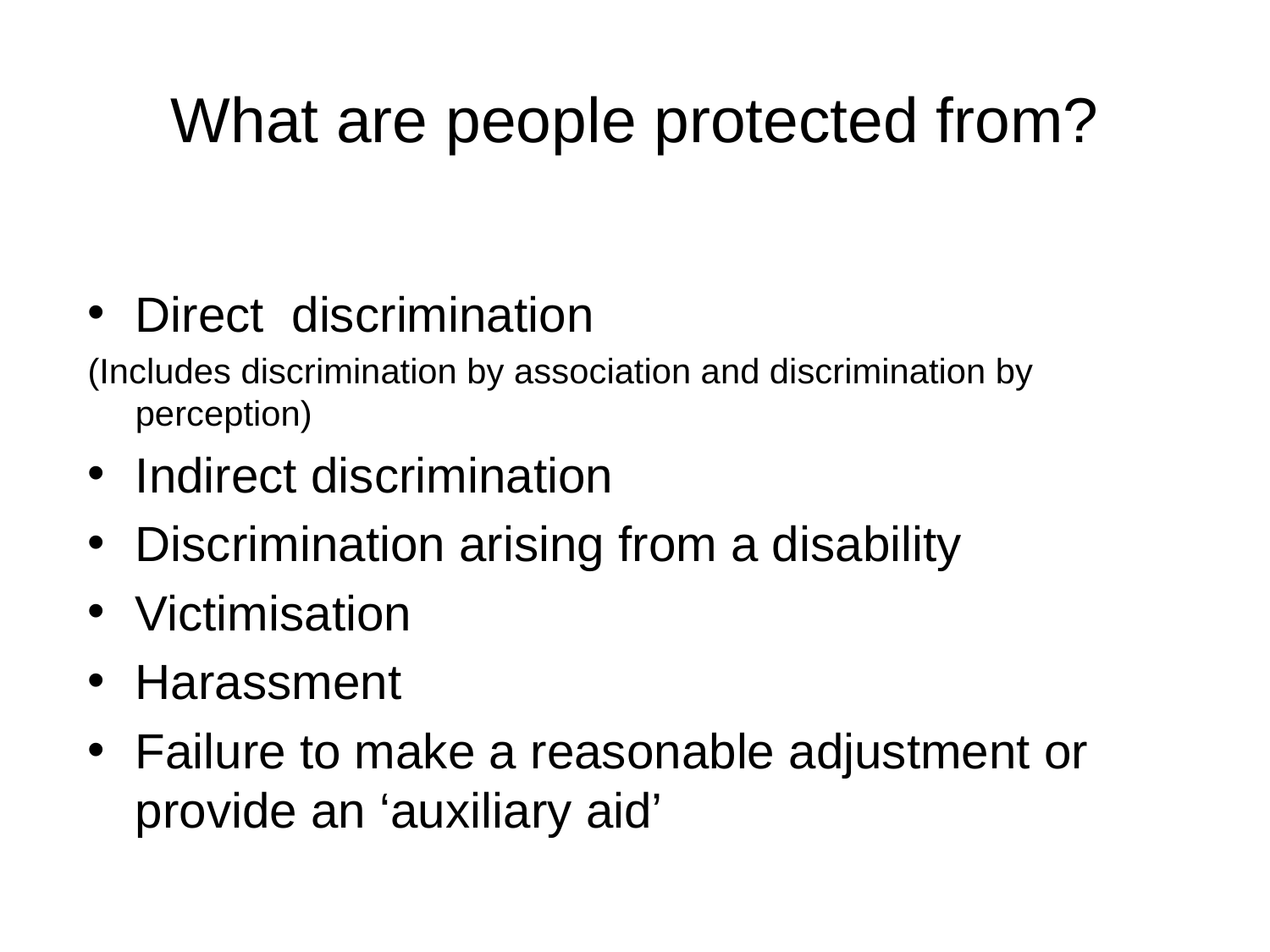

# What are people protected from?
Direct  discrimination
(Includes discrimination by association and discrimination by perception)
Indirect discrimination
Discrimination arising from a disability
Victimisation
Harassment
Failure to make a reasonable adjustment or provide an ‘auxiliary aid’